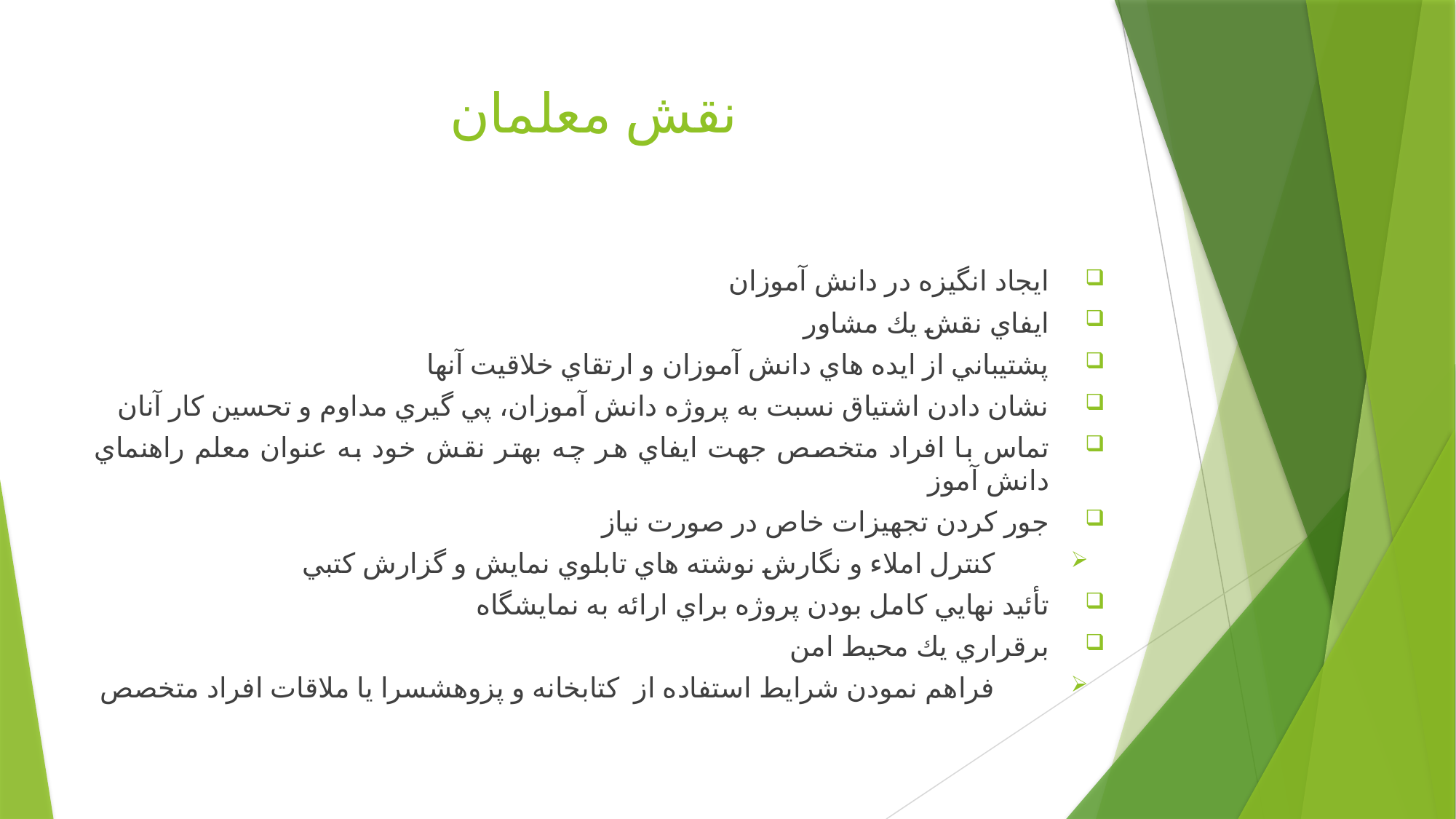

# نقش معلمان
ايجاد انگيزه در دانش آموزان
ايفاي نقش يك مشاور
پشتيباني از ايده هاي دانش آموزان و ارتقاي خلاقيت آنها
نشان دادن اشتياق نسبت به پروژه دانش آموزان، پي گيري مداوم و تحسين كار آنان
تماس با افراد متخصص جهت ايفاي هر چه بهتر نقش خود به عنوان معلم راهنماي دانش آموز
جور كردن تجهيزات خاص در صورت نياز
كنترل املاء و نگارش نوشته هاي تابلوي نمايش و گزارش كتبي
تأئيد نهايي كامل بودن پروژه براي ارائه به نمايشگاه
برقراري يك محيط امن
فراهم نمودن شرایط استفاده از  كتابخانه و پزوهشسرا يا ملاقات افراد متخصص